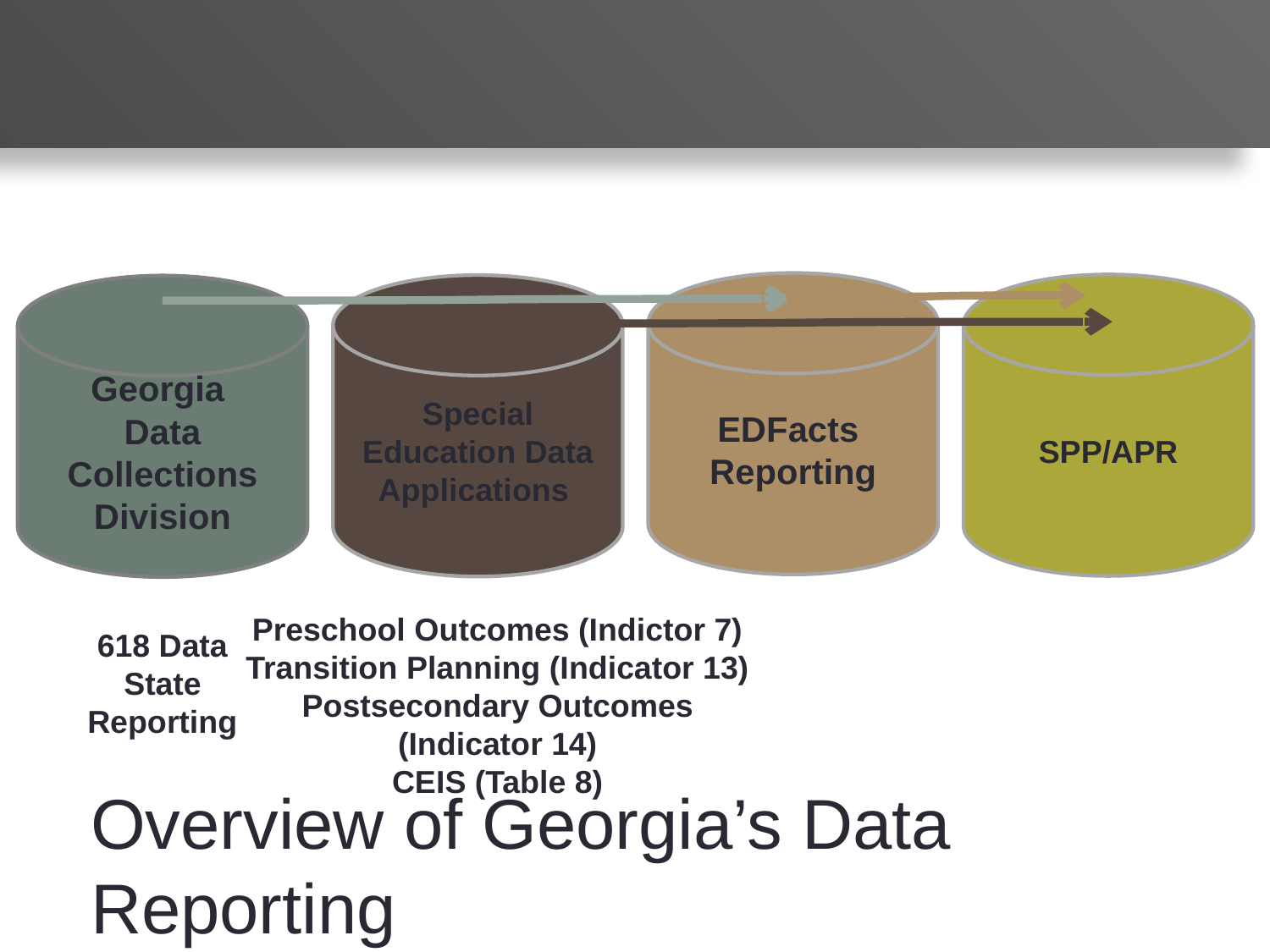

EDFacts
Reporting
SPP/APR
Special Education Data Applications
Georgia
Data Collections Division
All Files
Preschool Outcomes (Indictor 7)
Transition Planning (Indicator 13)
Postsecondary Outcomes (Indicator 14)
CEIS (Table 8)
618 Data
State Reporting
Overview of Georgia’s Data Reporting